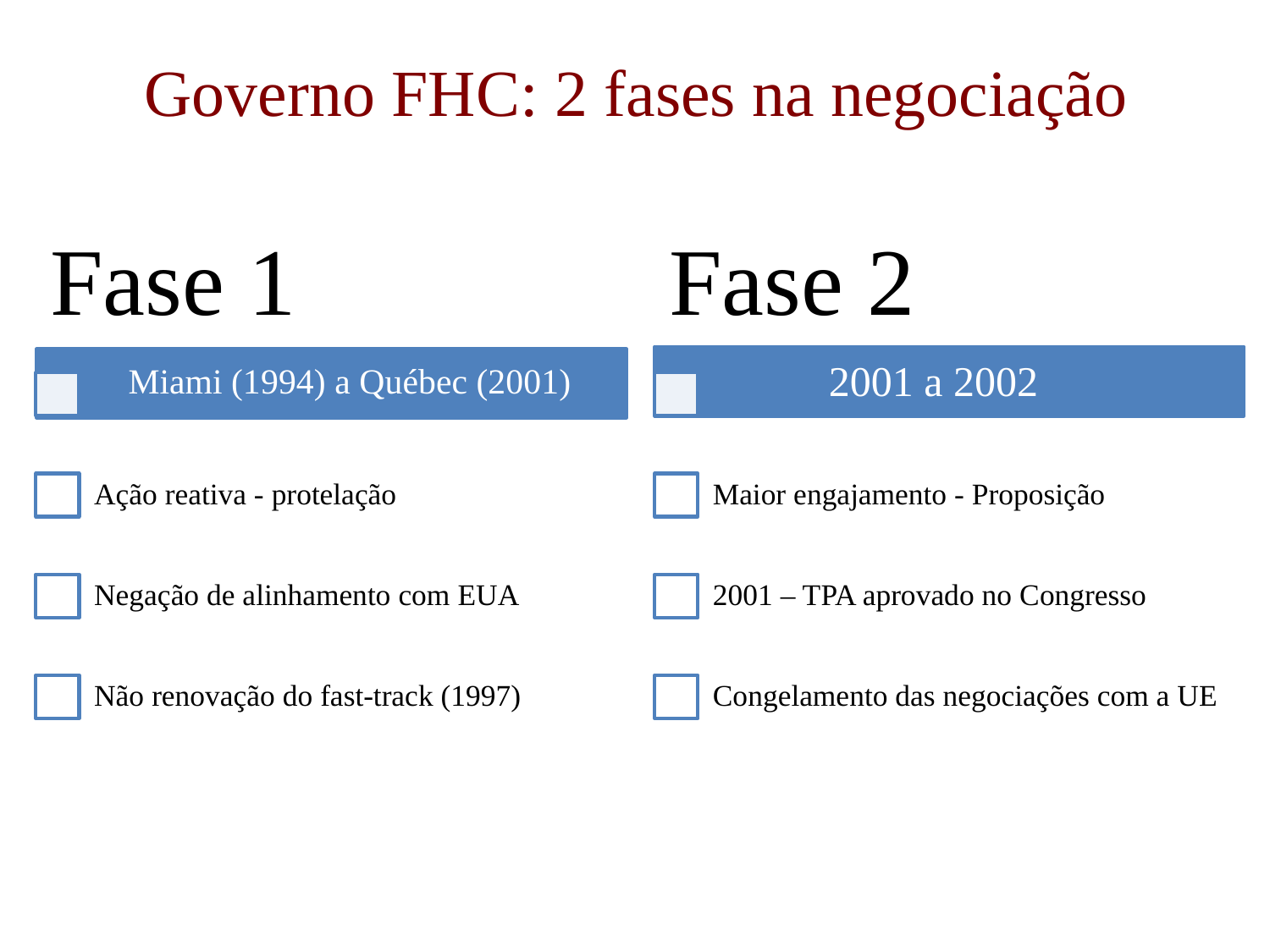

# Governo FHC: 2 fases na negociação
Fase 1
Ação reativa - protelação
Negação de alinhamento com EUA
Não renovação do fast-track (1997)
Fase 2
Maior engajamento - Proposição
2001 – TPA aprovado no Congresso
Congelamento das negociações com a UE
2001 a 2002
Miami (1994) a Québec (2001)